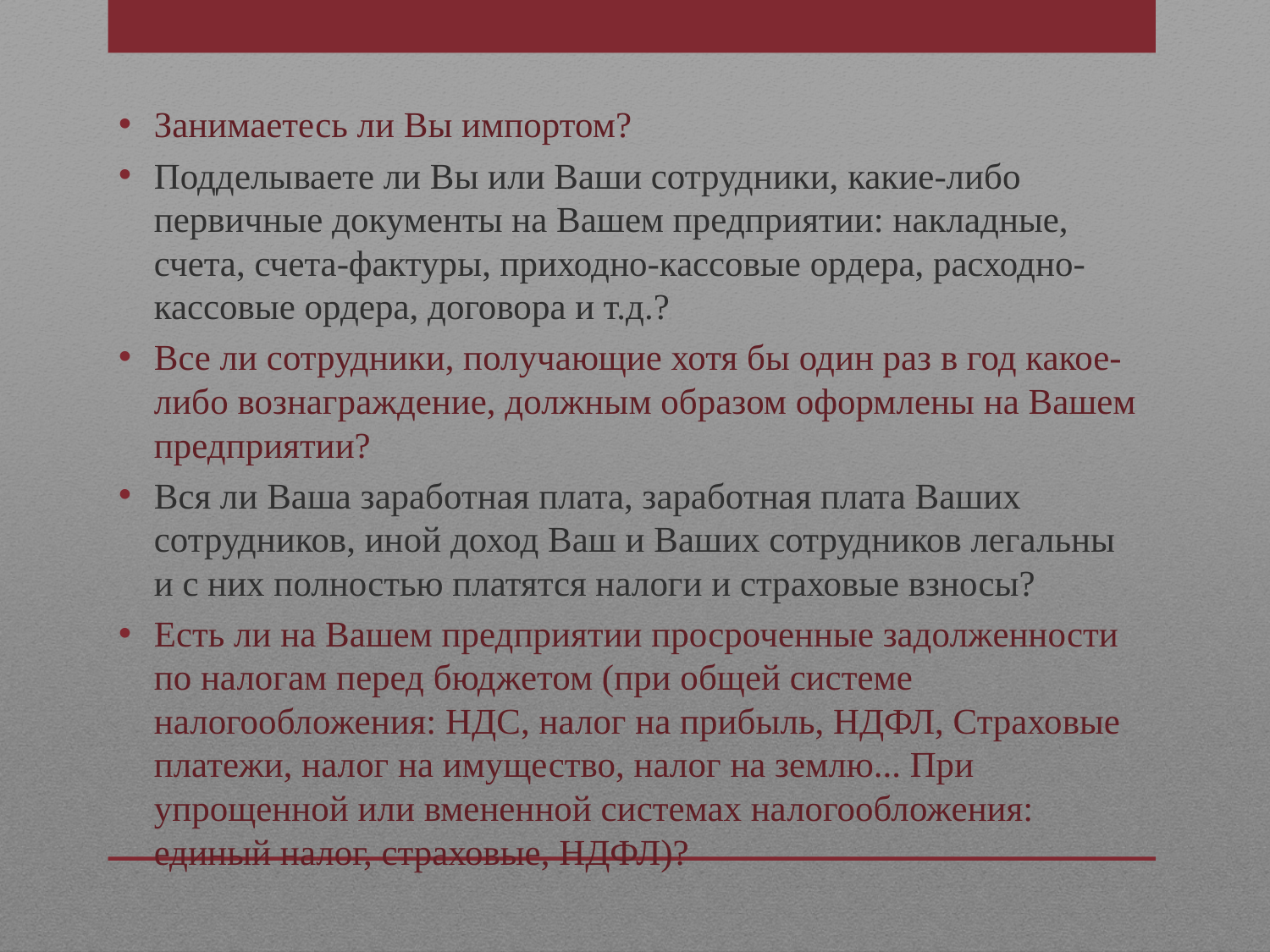

Занимаетесь ли Вы импортом?
Подделываете ли Вы или Ваши сотрудники, какие-либо первичные документы на Вашем предприятии: накладные, счета, счета-фактуры, приходно-кассовые ордера, расходно-кассовые ордера, договора и т.д.?
Все ли сотрудники, получающие хотя бы один раз в год какое-либо вознаграждение, должным образом оформлены на Вашем предприятии?
Вся ли Ваша заработная плата, заработная плата Ваших сотрудников, иной доход Ваш и Ваших сотрудников легальны и с них полностью платятся налоги и страховые взносы?
Есть ли на Вашем предприятии просроченные задолженности по налогам перед бюджетом (при общей системе налогообложения: НДС, налог на прибыль, НДФЛ, Страховые платежи, налог на имущество, налог на землю... При упрощенной или вмененной системах налогообложения: единый налог, страховые, НДФЛ)?